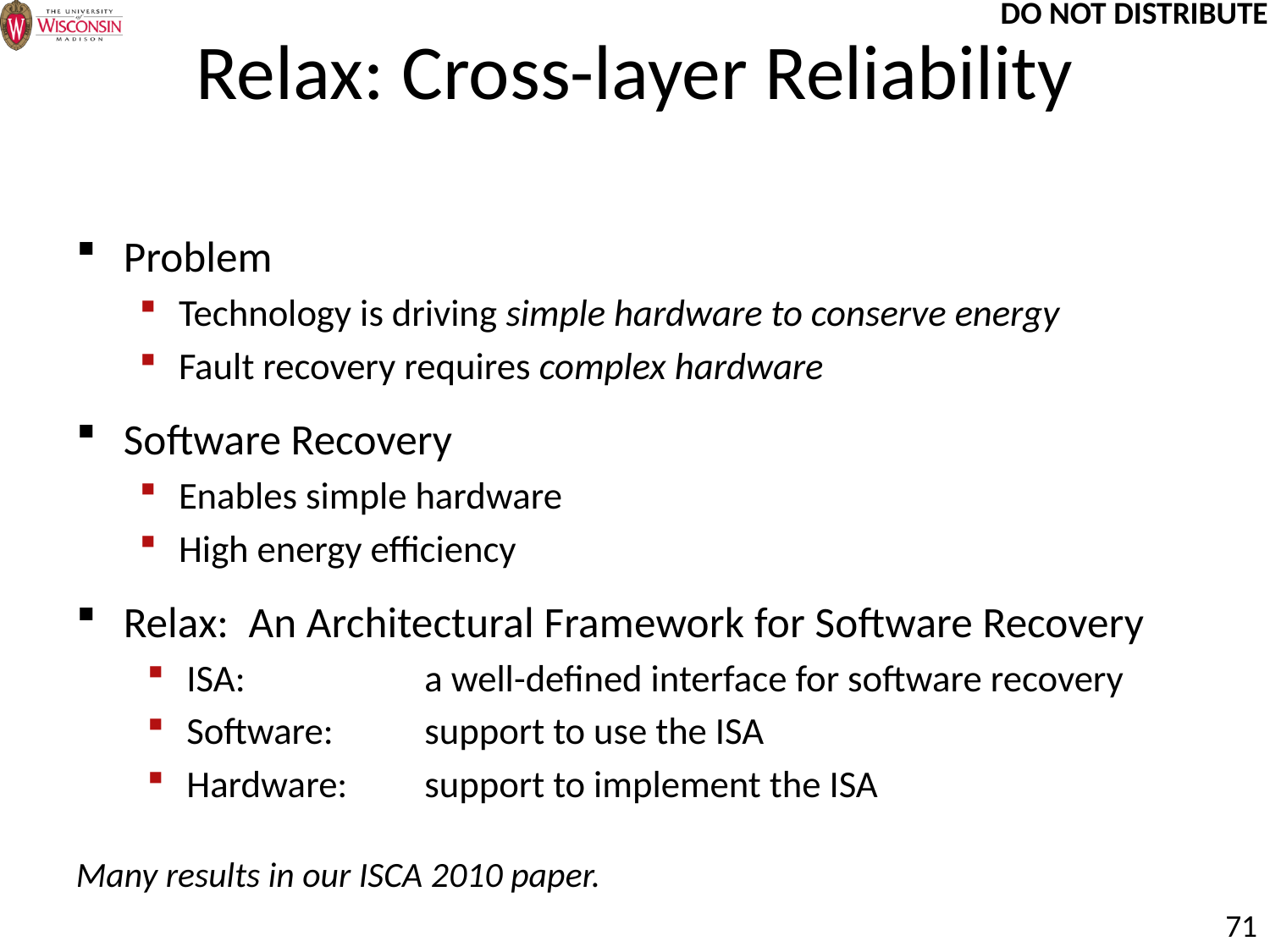

# Relax: Cross-layer Reliability
Problem
Technology is driving simple hardware to conserve energy
Fault recovery requires complex hardware
Software Recovery
Enables simple hardware
High energy efficiency
Relax:  An Architectural Framework for Software Recovery
ISA:	a well-defined interface for software recovery
Software: 	support to use the ISA
Hardware:	support to implement the ISA

Many results in our ISCA 2010 paper.